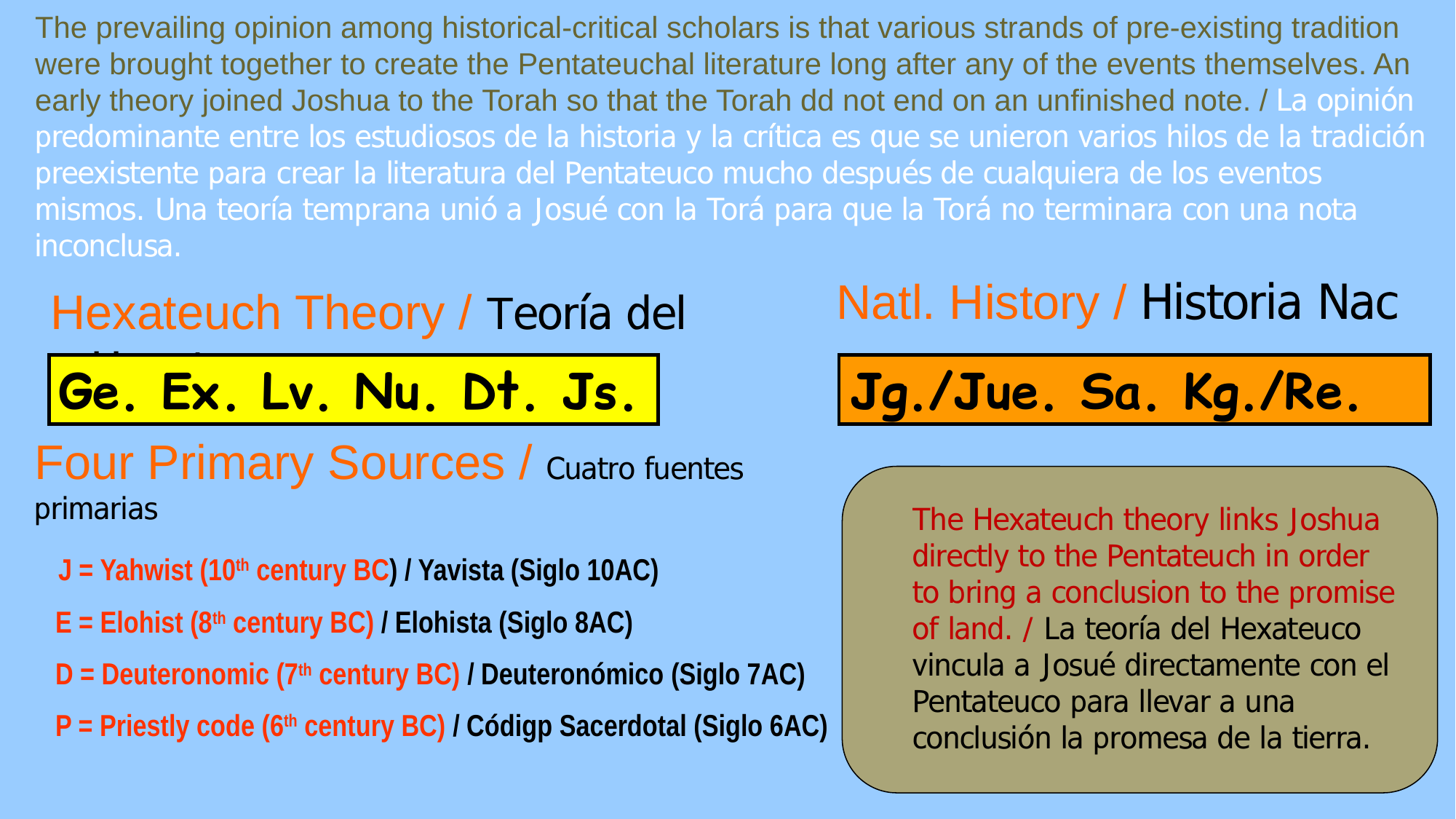

# The prevailing opinion among historical-critical scholars is that various strands of pre-existing tradition were brought together to create the Pentateuchal literature long after any of the events themselves. An early theory joined Joshua to the Torah so that the Torah dd not end on an unfinished note. / La opinión predominante entre los estudiosos de la historia y la crítica es que se unieron varios hilos de la tradición preexistente para crear la literatura del Pentateuco mucho después de cualquiera de los eventos mismos. Una teoría temprana unió a Josué con la Torá para que la Torá no terminara con una nota inconclusa.
Natl. History / Historia Nac
Hexateuch Theory / Teoría del Hexateuco
Ge. Ex. Lv. Nu. Dt. Js.
Jg./Jue. Sa. Kg./Re.
Four Primary Sources / Cuatro fuentes primarias
   J = Yahwist (10th century BC) / Yavista (Siglo 10AC)
   E = Elohist (8th century BC) / Elohista (Siglo 8AC)
   D = Deuteronomic (7th century BC) / Deuteronómico (Siglo 7AC)
   P = Priestly code (6th century BC) / Códigp Sacerdotal (Siglo 6AC)

The Hexateuch theory links Joshua directly to the Pentateuch in order to bring a conclusion to the promise of land. / La teoría del Hexateuco vincula a Josué directamente con el Pentateuco para llevar a una conclusión la promesa de la tierra.